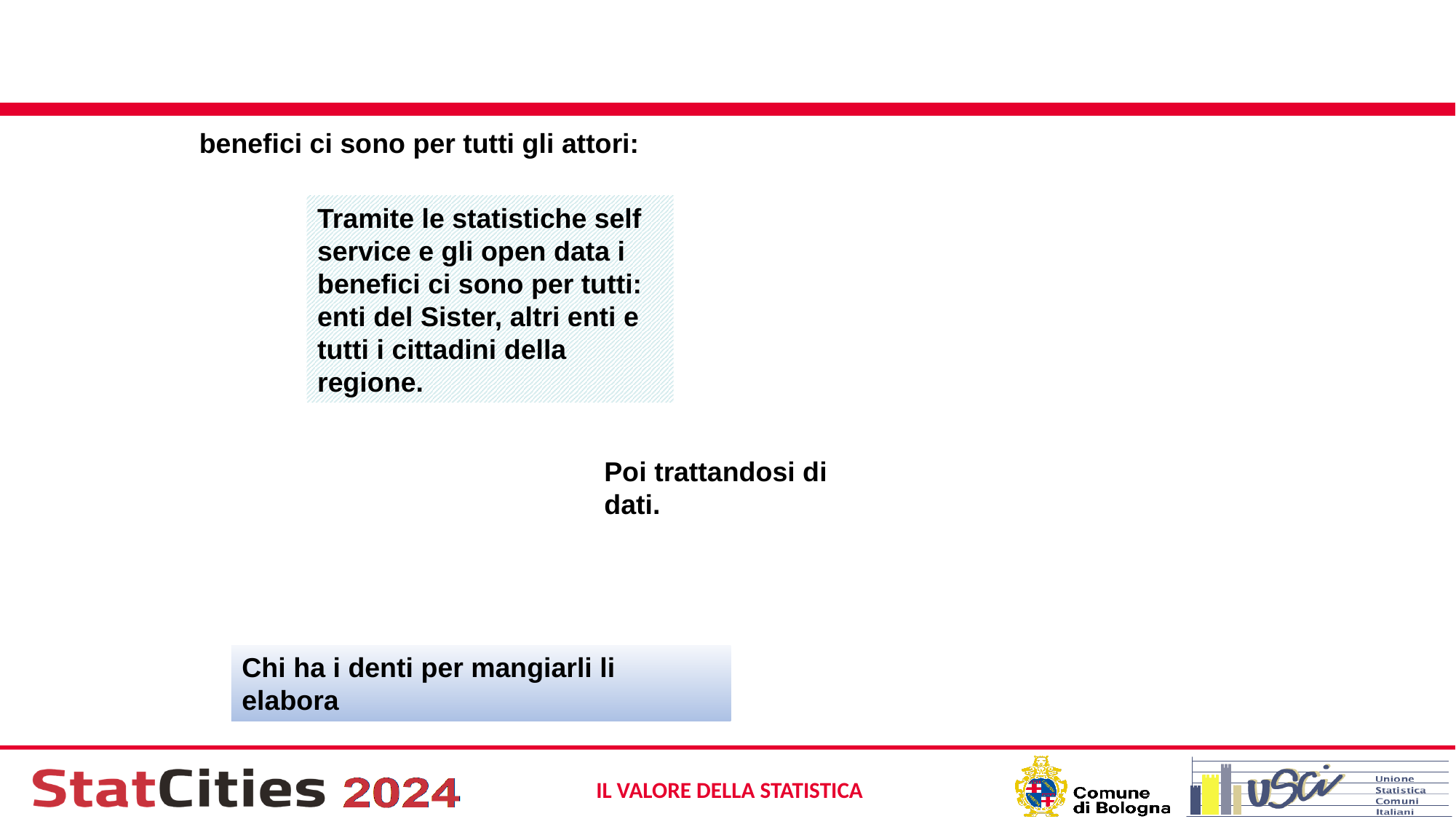

#
benefici ci sono per tutti gli attori:
Tramite le statistiche self service e gli open data i benefici ci sono per tutti: enti del Sister, altri enti e tutti i cittadini della regione.
Poi trattandosi di dati.
Chi ha i denti per mangiarli li elabora